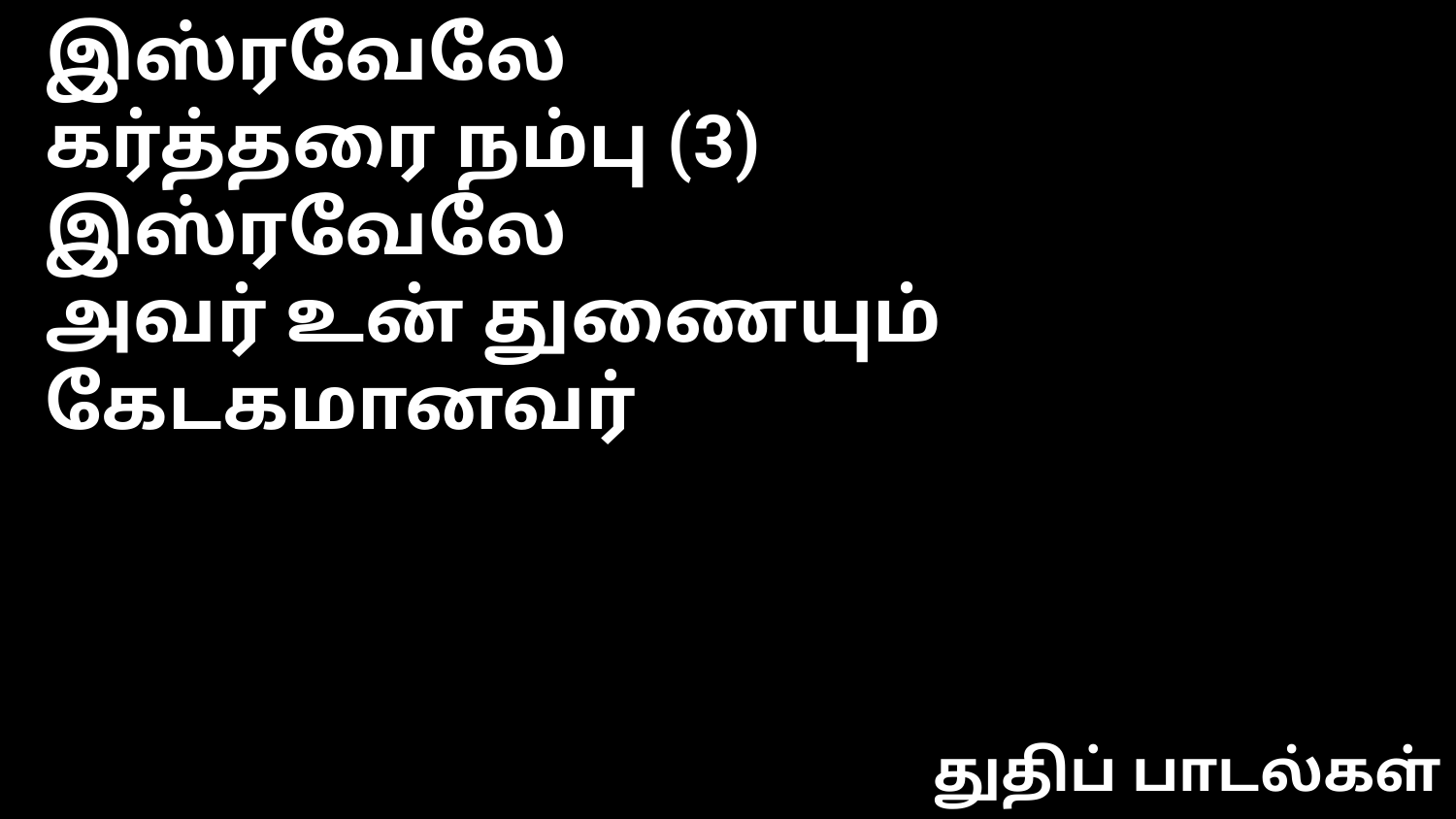

இஸ்ரவேலே
கர்த்தரை நம்பு (3)
இஸ்ரவேலே
அவர் உன் துணையும் கேடகமானவர்

துதிப் பாடல்கள்